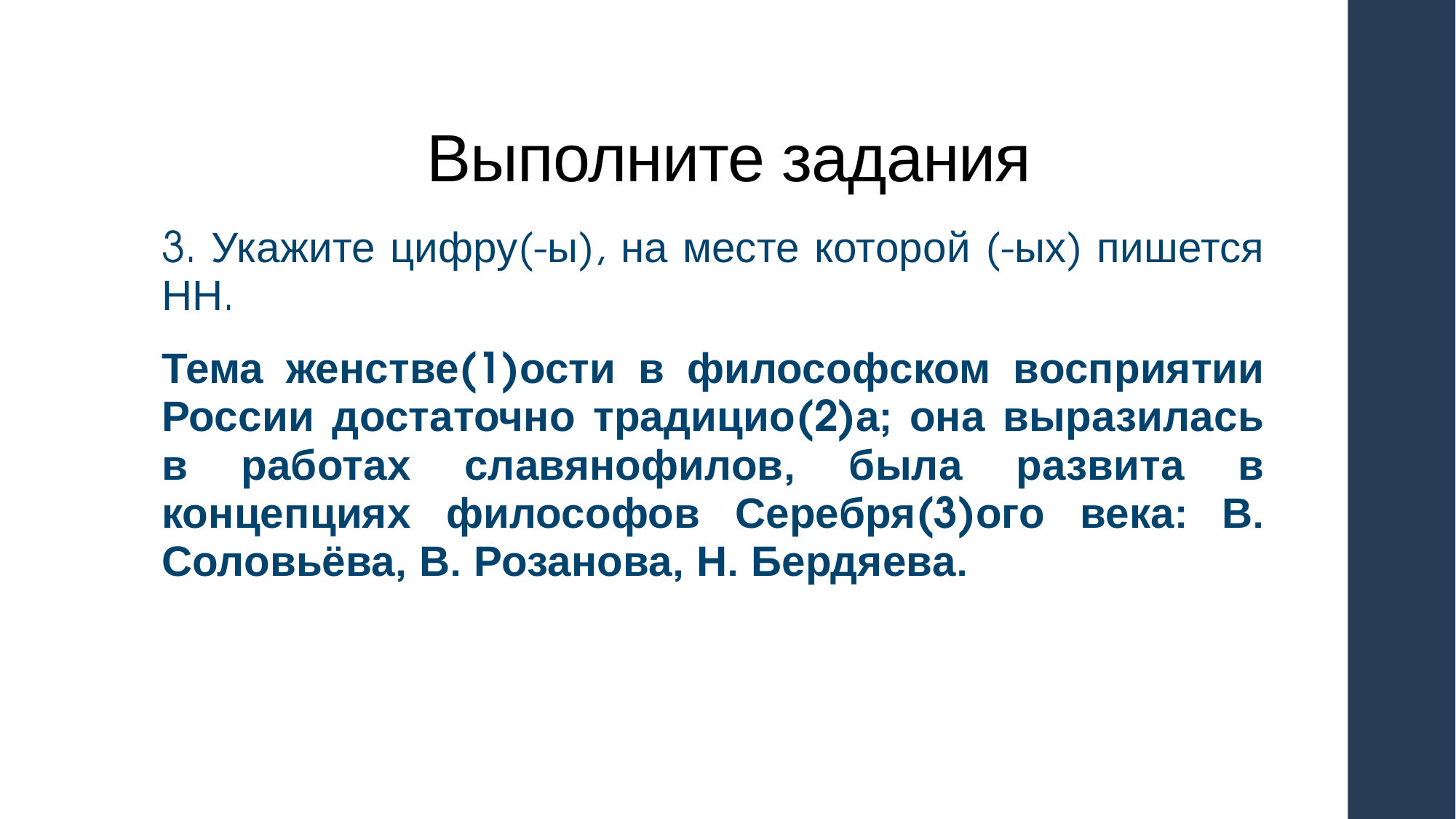

# Выполните задания
3. Укажите цифру(-ы), на месте которой (-ых) пишется НН.
Тема женстве(1)ости в философском восприятии России достаточно традицио(2)а; она выразилась в работах славянофилов, была развита в концепциях философов Серебря(3)ого века: В. Соловьёва, В. Розанова, Н. Бердяева.